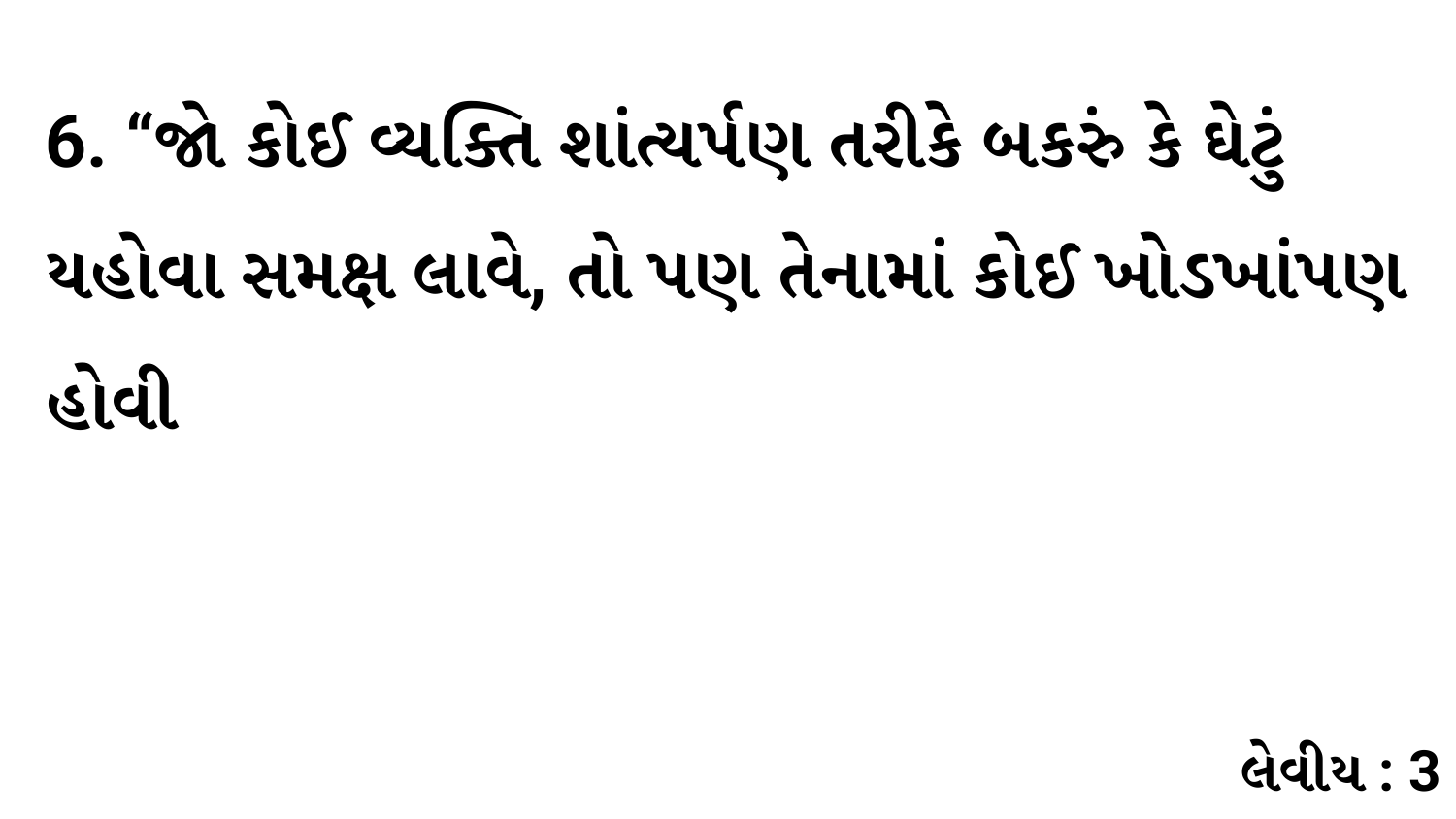

6. “જો કોઈ વ્યક્તિ શાંત્યર્પણ તરીકે બકરું કે ઘેટું યહોવા સમક્ષ લાવે, તો પણ તેનામાં કોઈ ખોડખાંપણ હોવી
લેવીય : 3